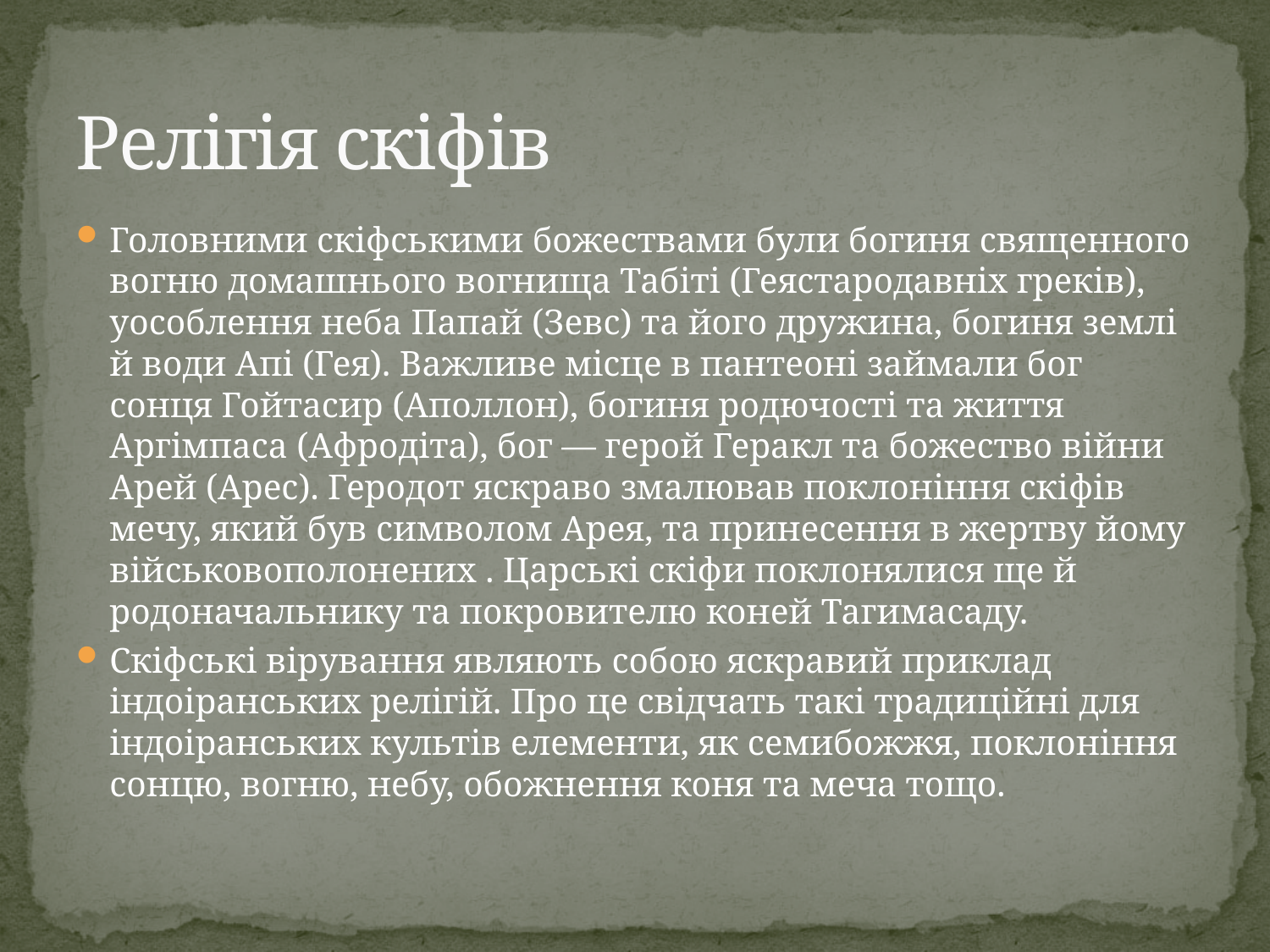

# Релігія скіфів
Головними скіфськими божествами були богиня священного вогню домашнього вогнища Табіті (Геястародавніх греків), уособлення неба Папай (Зевс) та його дружина, богиня землі й води Апі (Гея). Важливе місце в пантеоні займали бог сонця Гойтасир (Аполлон), богиня родючості та життя Аргімпаса (Афродіта), бог — герой Геракл та божество війни Арей (Арес). Геродот яскраво змалював поклоніння скіфів мечу, який був символом Арея, та принесення в жертву йому військовополонених . Царські скіфи поклонялися ще й родоначальнику та покровителю коней Тагимасаду.
Скіфські вірування являють собою яскравий приклад індоіранських релігій. Про це свідчать такі традиційні для індоіранських культів елементи, як семибожжя, поклоніння сонцю, вогню, небу, обожнення коня та меча тощо.